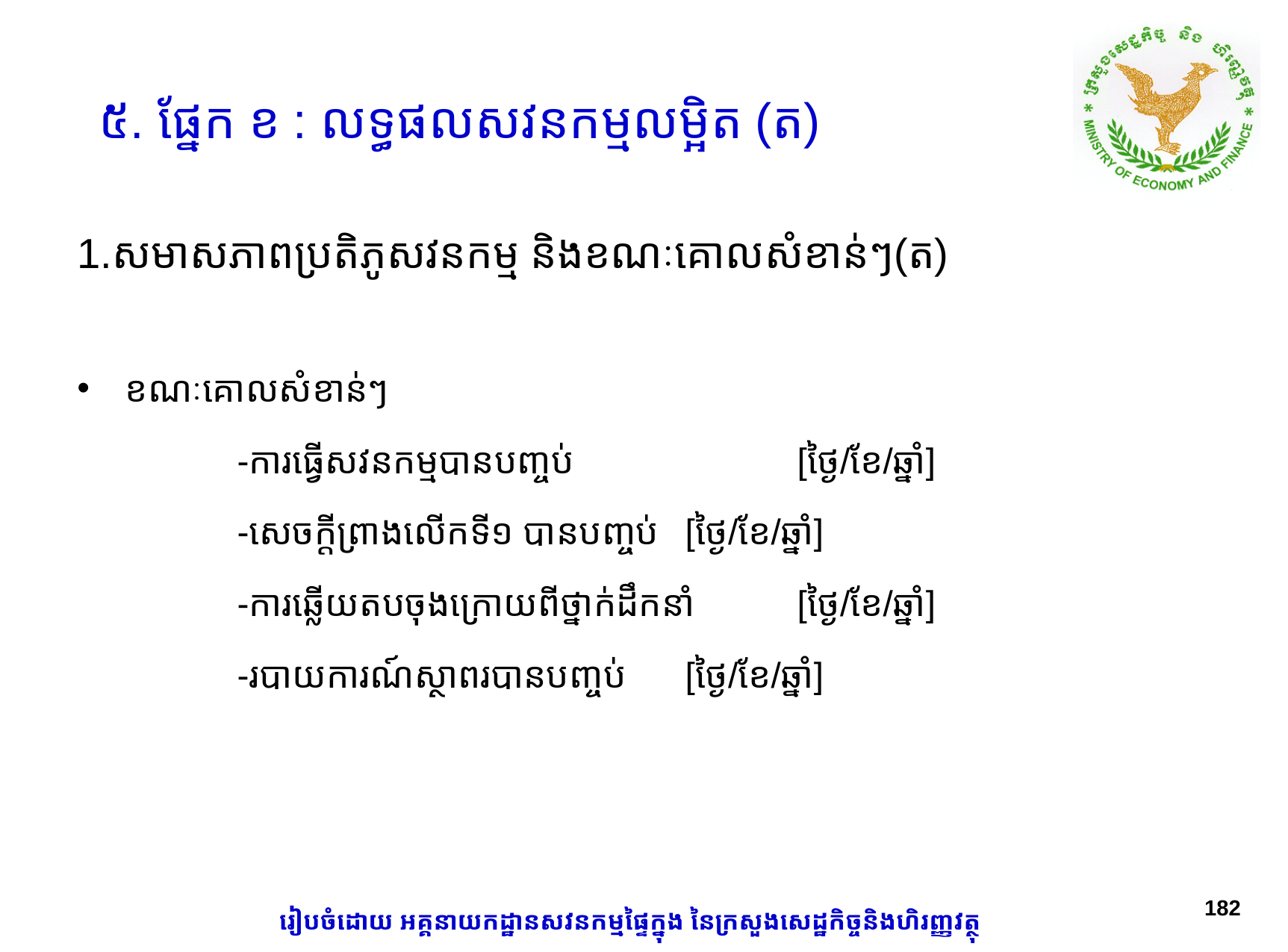

៥. ផ្នែក ខ : លទ្ធផលសវនកម្មលម្អិត (ត)
# 1.សមាសភាពប្រតិភូសវនកម្ម និងខណៈគោលសំខាន់ៗ(ត)
ខណៈគោលសំខាន់ៗ
		-ការធ្វើសវនកម្មបានបញ្ចប់		[ថ្ងៃ/ខែ/ឆ្នាំ]
		-សេចក្តីព្រាងលើកទី១​ បានបញ្ចប់ 	[ថ្ងៃ/ខែ/ឆ្នាំ]
		-ការឆ្លើយតបចុងក្រោយពីថ្នាក់ដឹកនាំ 	[ថ្ងៃ/ខែ/ឆ្នាំ]
		-របាយការណ៍ស្ថាពរបានបញ្ចប់ 	[ថ្ងៃ/ខែ/ឆ្នាំ]